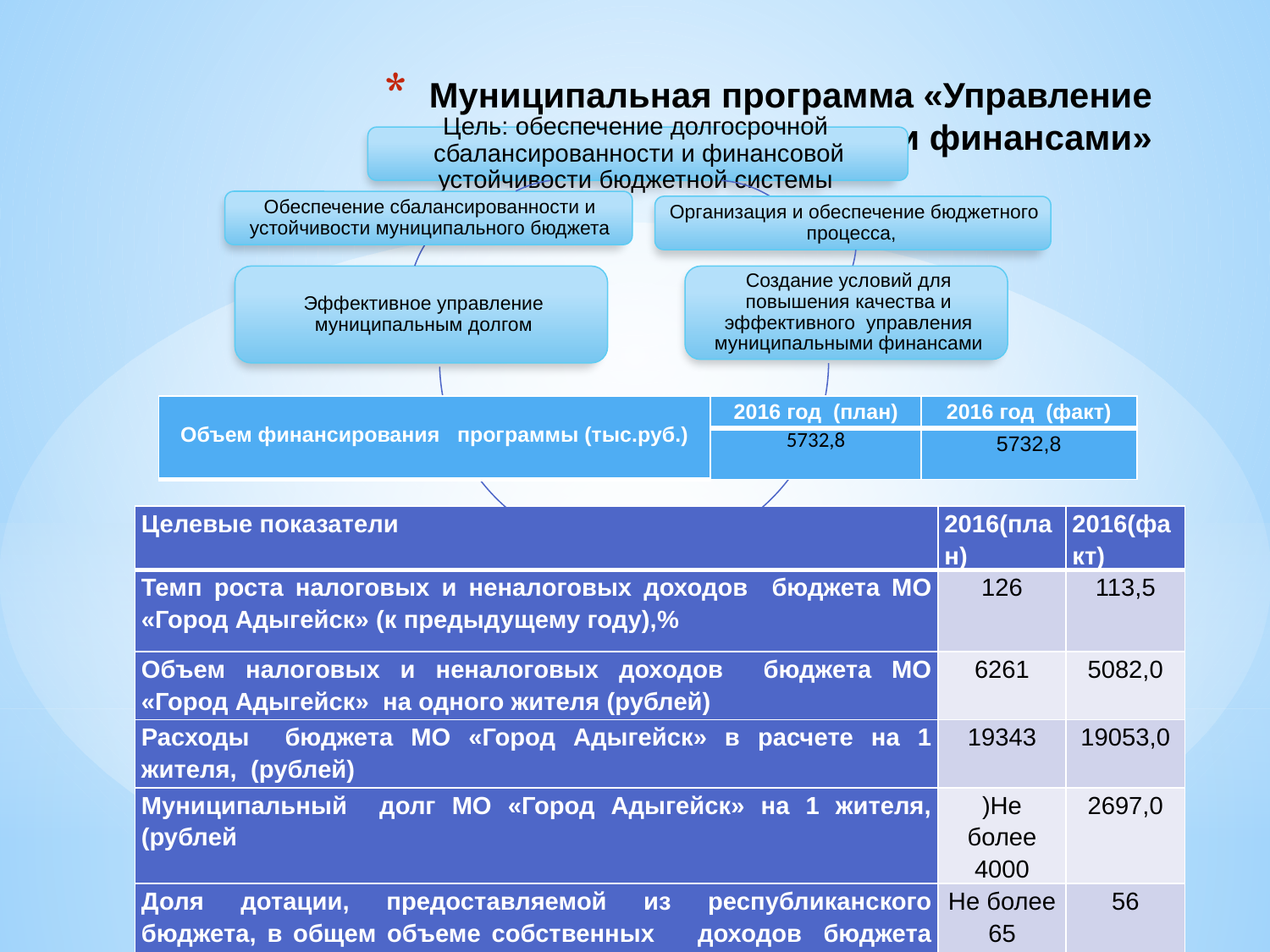

# Муниципальная программа «Управление муниципальными финансами»
Цель: обеспечение долгосрочной  сбалансированности и финансовой устойчивости бюджетной системы
Организация и обеспечение бюджетного процесса,
Создание условий для повышения качества и эффективного  управления муниципальными финансами
Эффективное управление муниципальным долгом
Обеспечение сбалансированности и устойчивости муниципального бюджета

| Объем финансирования программы (тыс.руб.) | 2016 год (план) | 2016 год (факт) |
| --- | --- | --- |
|  | 5732,8 | 5732,8 |
| Целевые показатели | 2016(план) | 2016(факт) |
| --- | --- | --- |
| Темп роста налоговых и неналоговых доходов бюджета МО «Город Адыгейск» (к предыдущему году),% | 126 | 113,5 |
| Объем налоговых и неналоговых доходов бюджета МО «Город Адыгейск» на одного жителя (рублей) | 6261 | 5082,0 |
| Расходы бюджета МО «Город Адыгейск» в расчете на 1 жителя, (рублей) | 19343 | 19053,0 |
| Муниципальный долг МО «Город Адыгейск» на 1 жителя, (рублей | )Не более 4000 | 2697,0 |
| Доля дотации, предоставляемой из республиканского бюджета, в общем объеме собственных доходов бюджета МО «Город Адыгейск» | Не более 65 | 56 |